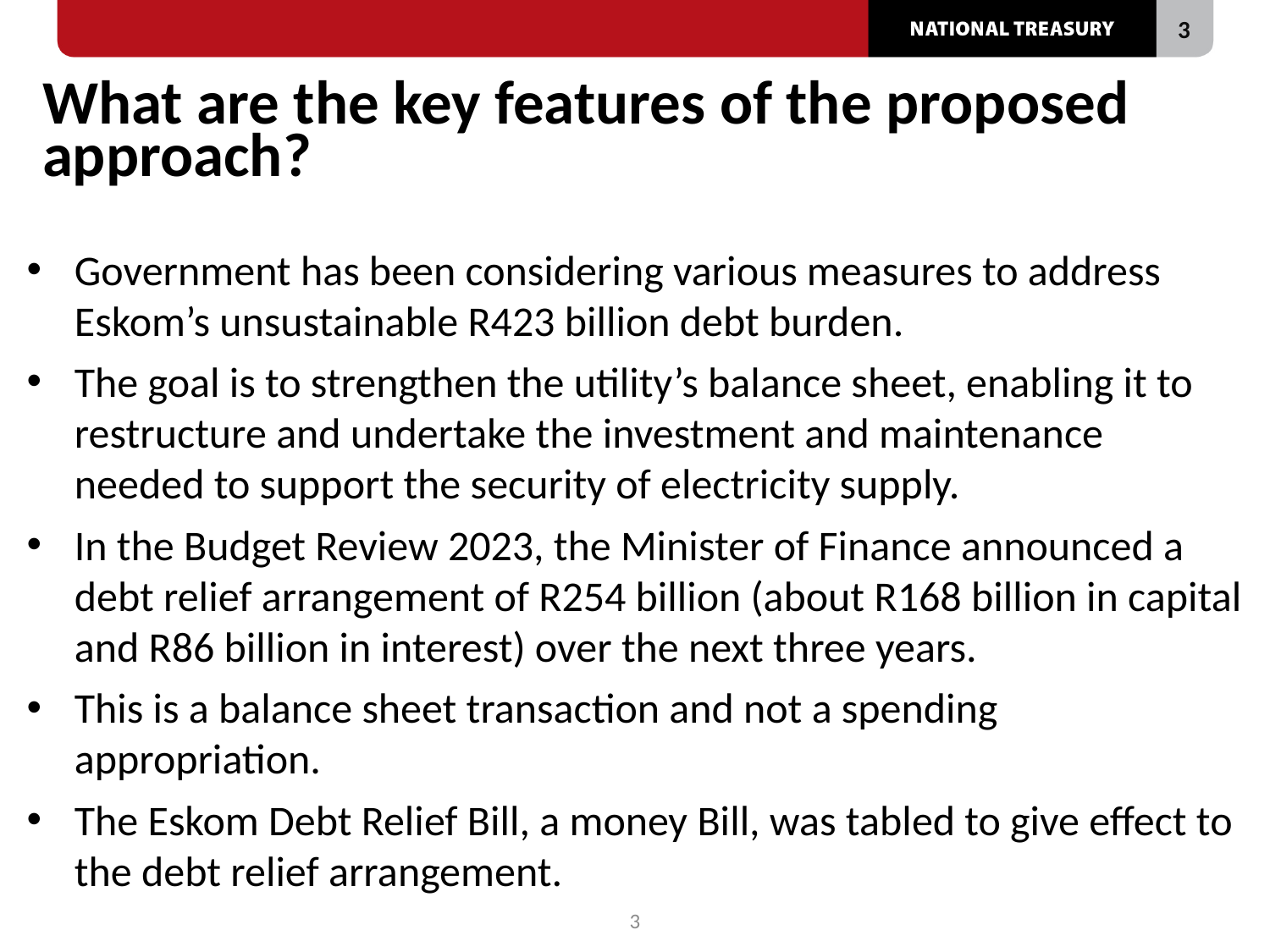

# What are the key features of the proposed approach?

Government has been considering various measures to address Eskom’s unsustainable R423 billion debt burden.
The goal is to strengthen the utility’s balance sheet, enabling it to restructure and undertake the investment and maintenance needed to support the security of electricity supply.
In the Budget Review 2023, the Minister of Finance announced a debt relief arrangement of R254 billion (about R168 billion in capital and R86 billion in interest) over the next three years.
This is a balance sheet transaction and not a spending appropriation.
The Eskom Debt Relief Bill, a money Bill, was tabled to give effect to the debt relief arrangement.
3